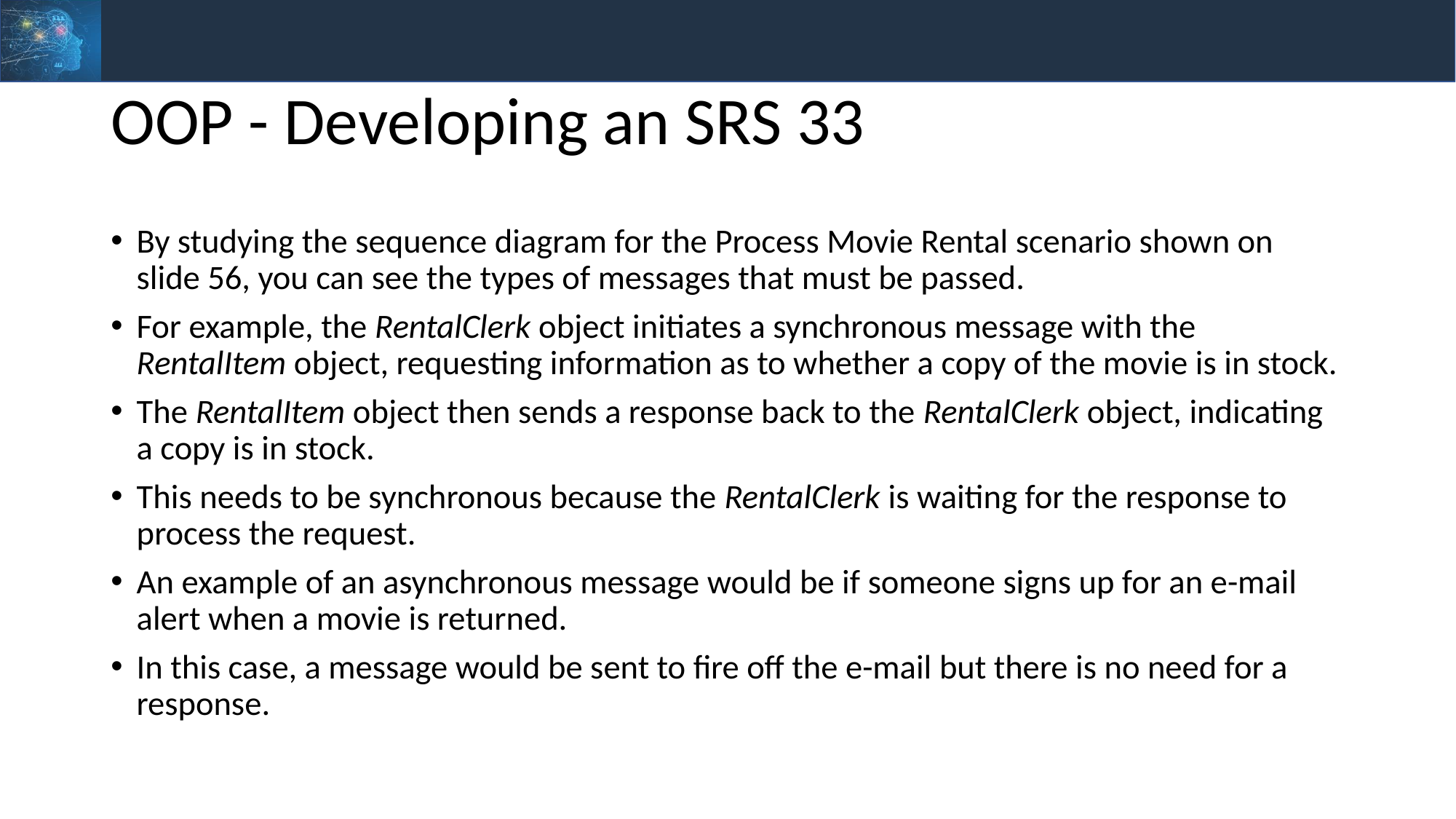

# OOP - Developing an SRS 33
By studying the sequence diagram for the Process Movie Rental scenario shown on slide 56, you can see the types of messages that must be passed.
For example, the RentalClerk object initiates a synchronous message with the RentalItem object, requesting information as to whether a copy of the movie is in stock.
The RentalItem object then sends a response back to the RentalClerk object, indicating a copy is in stock.
This needs to be synchronous because the RentalClerk is waiting for the response to process the request.
An example of an asynchronous message would be if someone signs up for an e-mail alert when a movie is returned.
In this case, a message would be sent to fire off the e-mail but there is no need for a response.